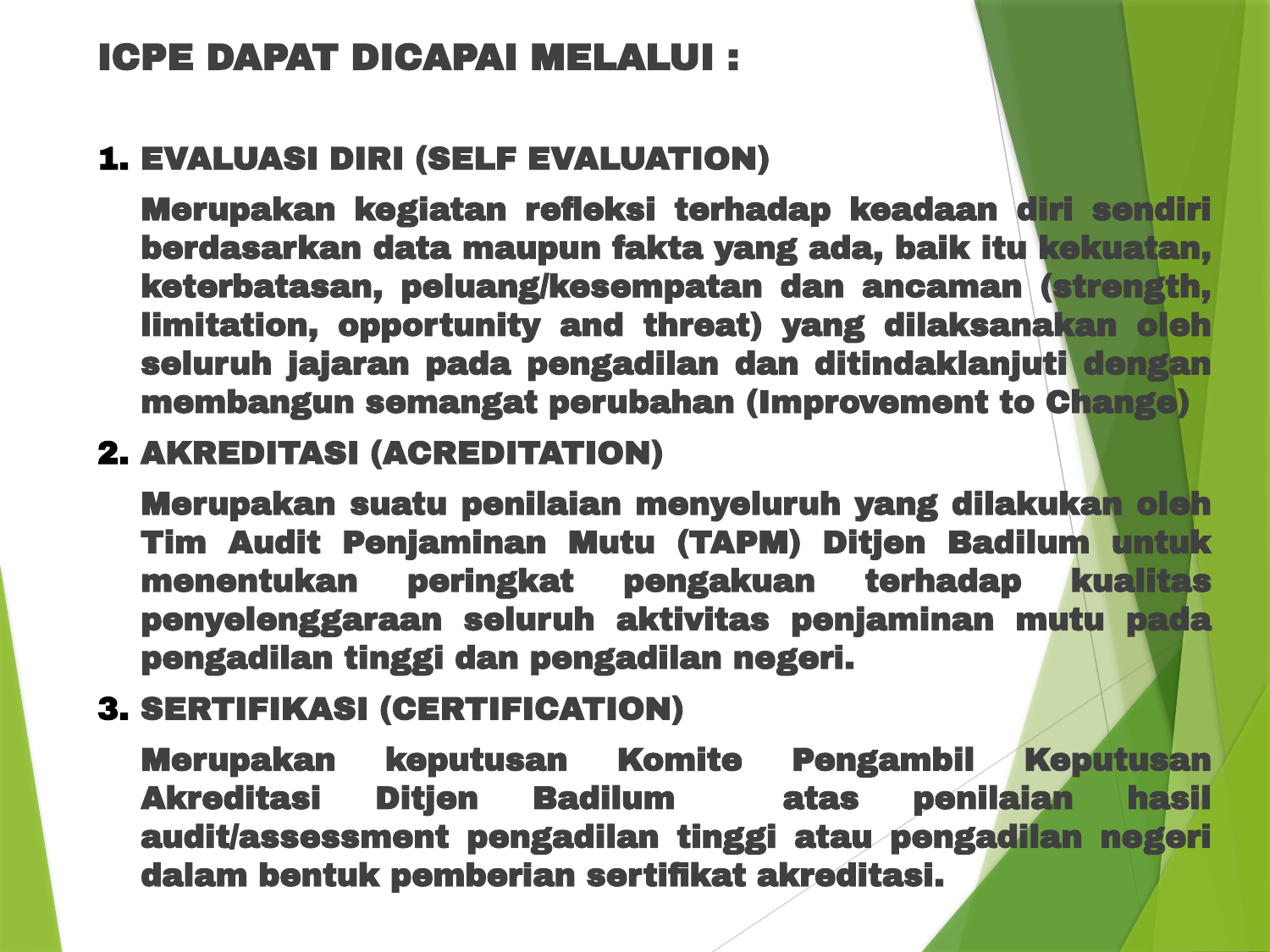

ICPE DAPAT DICAPAI MELALUI :

EVALUASI DIRI (SELF EVALUATION)
Merupakan kegiatan refleksi terhadap keadaan diri sendiri berdasarkan data maupun fakta yang ada, baik itu kekuatan, keterbatasan, peluang/kesempatan dan ancaman (strength, limitation, opportunity and threat) yang dilaksanakan oleh seluruh jajaran pada pengadilan dan ditindaklanjuti dengan membangun semangat perubahan (Improvement to Change)
AKREDITASI (ACREDITATION)
Merupakan suatu penilaian menyeluruh yang dilakukan oleh Tim Audit Penjaminan Mutu (TAPM) Ditjen Badilum untuk menentukan peringkat pengakuan terhadap kualitas penyelenggaraan seluruh aktivitas penjaminan mutu pada pengadilan tinggi dan pengadilan negeri.
SERTIFIKASI (CERTIFICATION)
Merupakan keputusan Komite Pengambil Keputusan Akreditasi Ditjen Badilum  atas penilaian hasil audit/assessment pengadilan tinggi atau pengadilan negeri dalam bentuk pemberian sertifikat akreditasi.